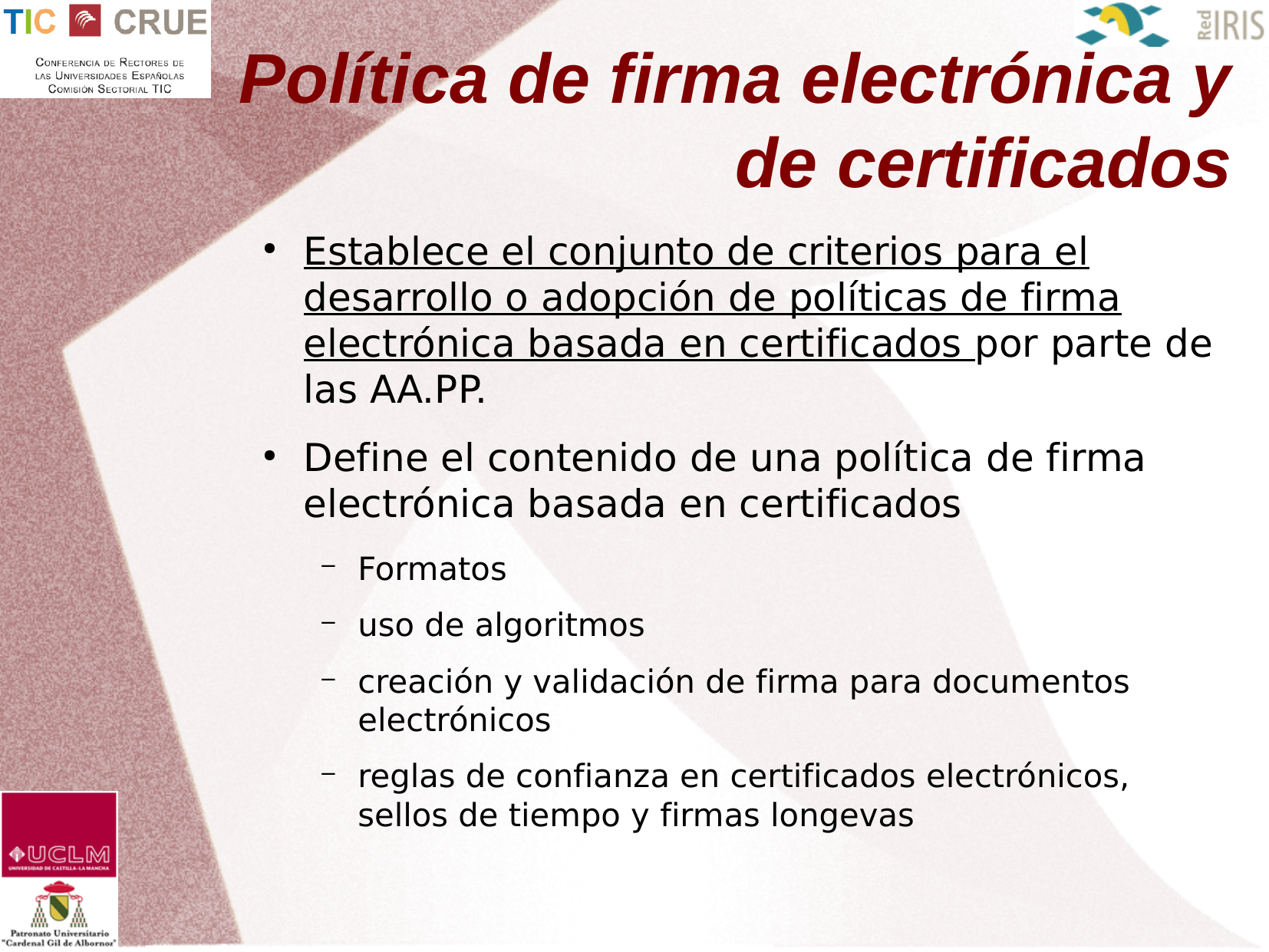

Política de firma electrónica y de certificados
Establece el conjunto de criterios para el desarrollo o adopción de políticas de firma electrónica basada en certificados por parte de las AA.PP.
Define el contenido de una política de firma electrónica basada en certificados
Formatos
uso de algoritmos
creación y validación de firma para documentos electrónicos
reglas de confianza en certificados electrónicos, sellos de tiempo y firmas longevas